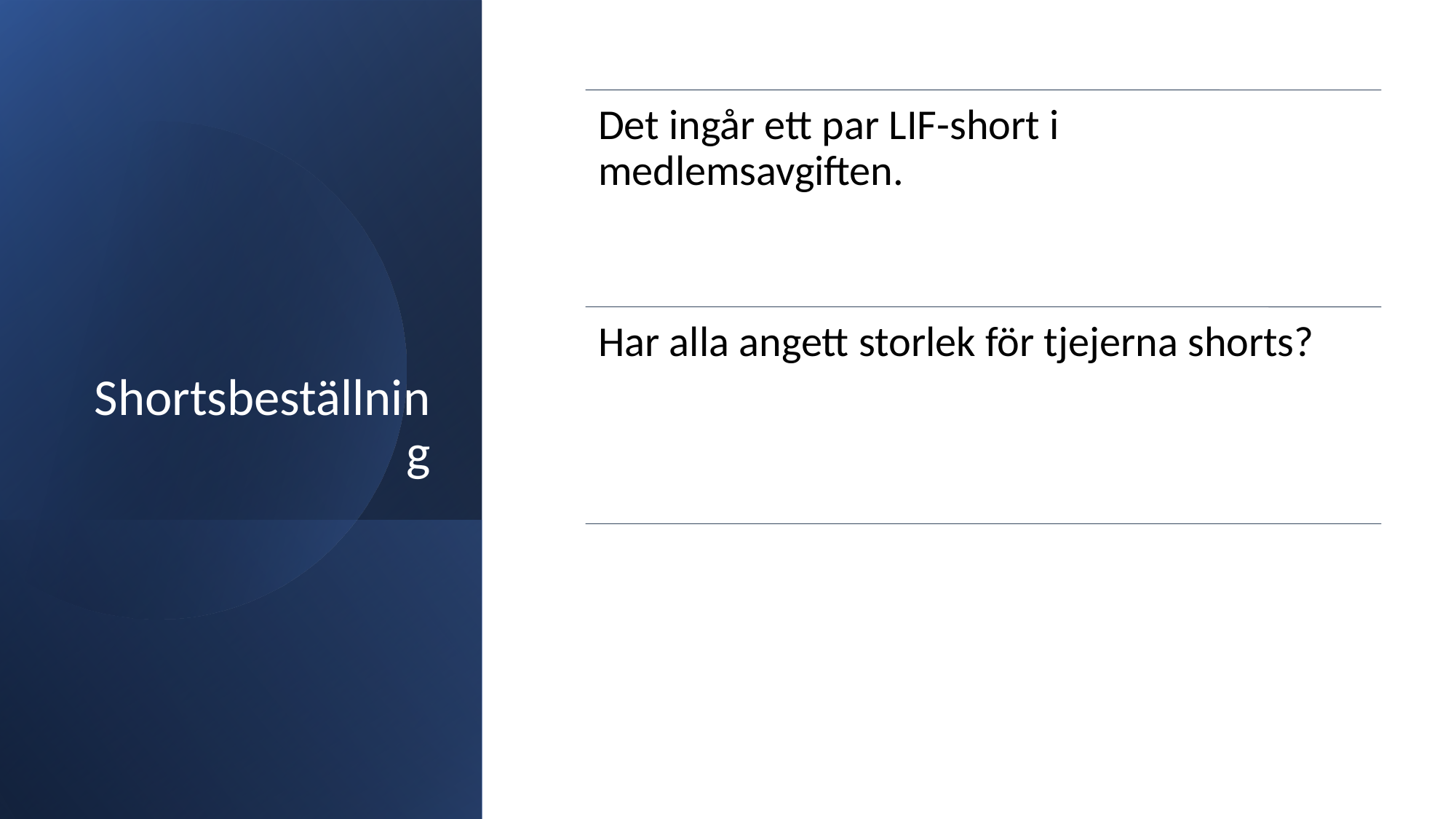

Det ingår ett par LIF-short i medlemsavgiften.
Har alla angett storlek för tjejerna shorts?

# Shortsbeställning